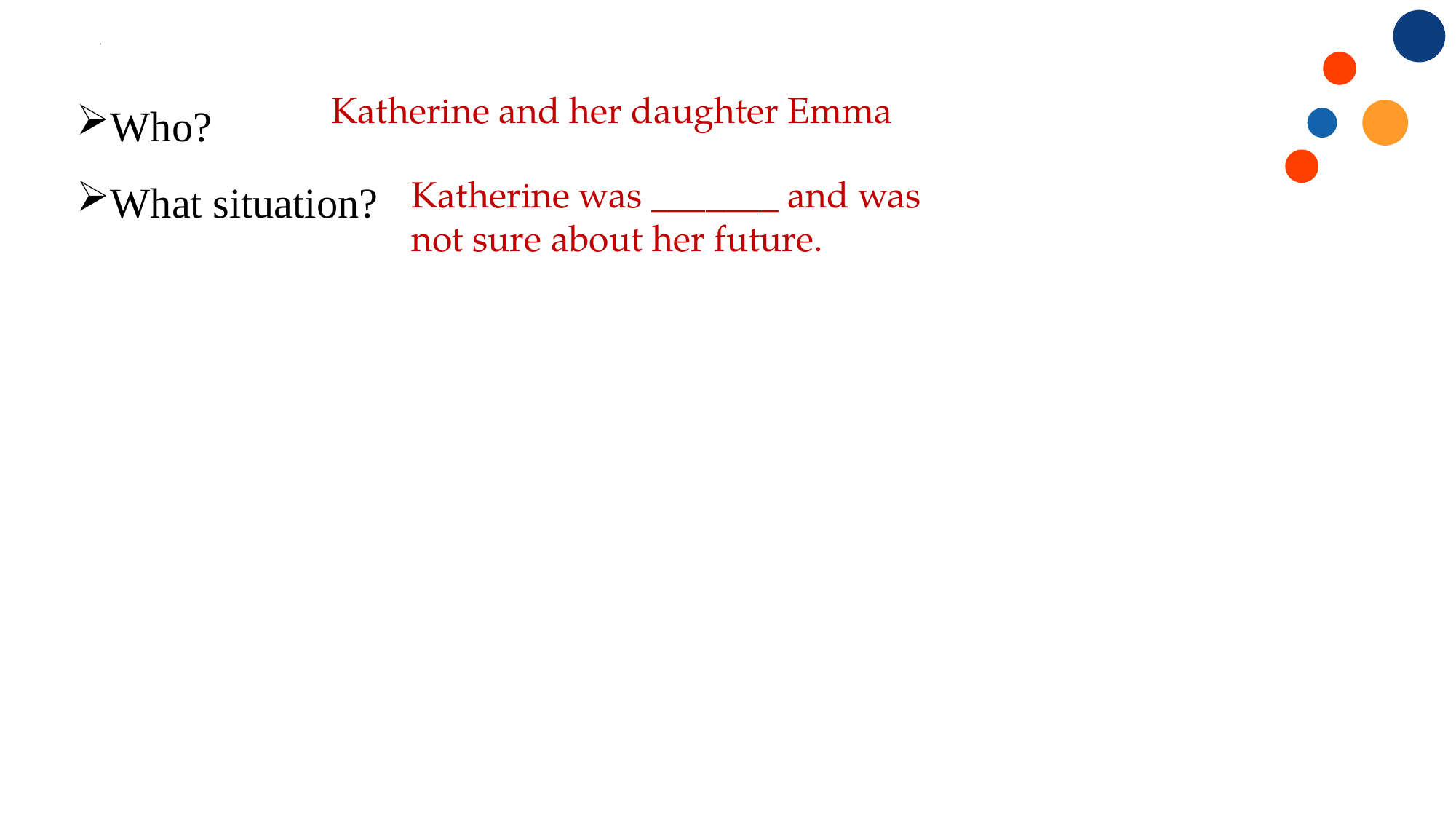

Who?
What situation?
Katherine and her daughter Emma
Katherine was _______ and was not sure about her future.